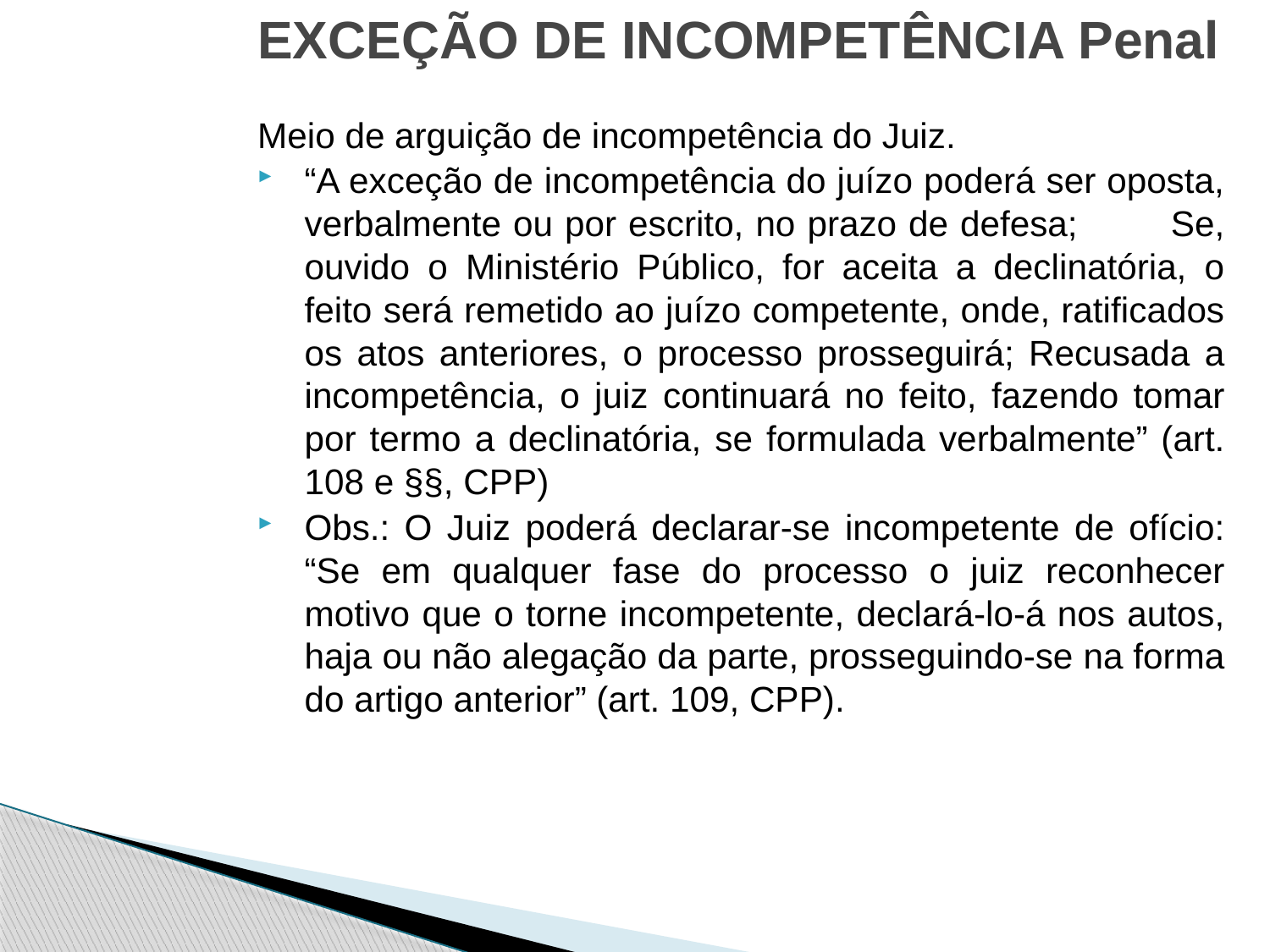

# EXCEÇÃO DE INCOMPETÊNCIA Penal
Meio de arguição de incompetência do Juiz.
“A exceção de incompetência do juízo poderá ser oposta, verbalmente ou por escrito, no prazo de defesa;         Se, ouvido o Ministério Público, for aceita a declinatória, o feito será remetido ao juízo competente, onde, ratificados os atos anteriores, o processo prosseguirá; Recusada a incompetência, o juiz continuará no feito, fazendo tomar por termo a declinatória, se formulada verbalmente” (art. 108 e §§, CPP)
Obs.: O Juiz poderá declarar-se incompetente de ofício: “Se em qualquer fase do processo o juiz reconhecer motivo que o torne incompetente, declará-lo-á nos autos, haja ou não alegação da parte, prosseguindo-se na forma do artigo anterior” (art. 109, CPP).